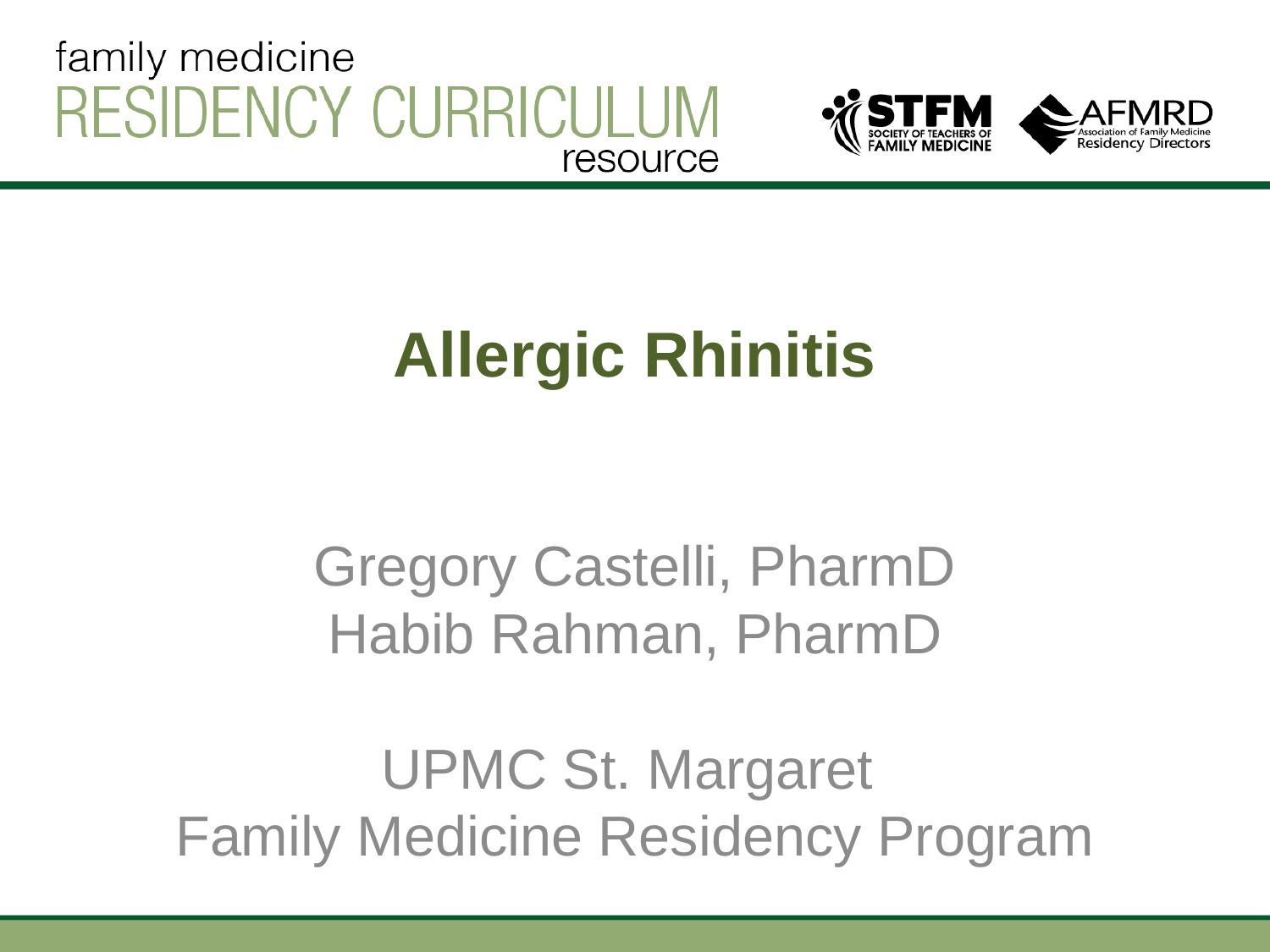

# Allergic Rhinitis
Gregory Castelli, PharmD
Habib Rahman, PharmD

UPMC St. Margaret
Family Medicine Residency Program